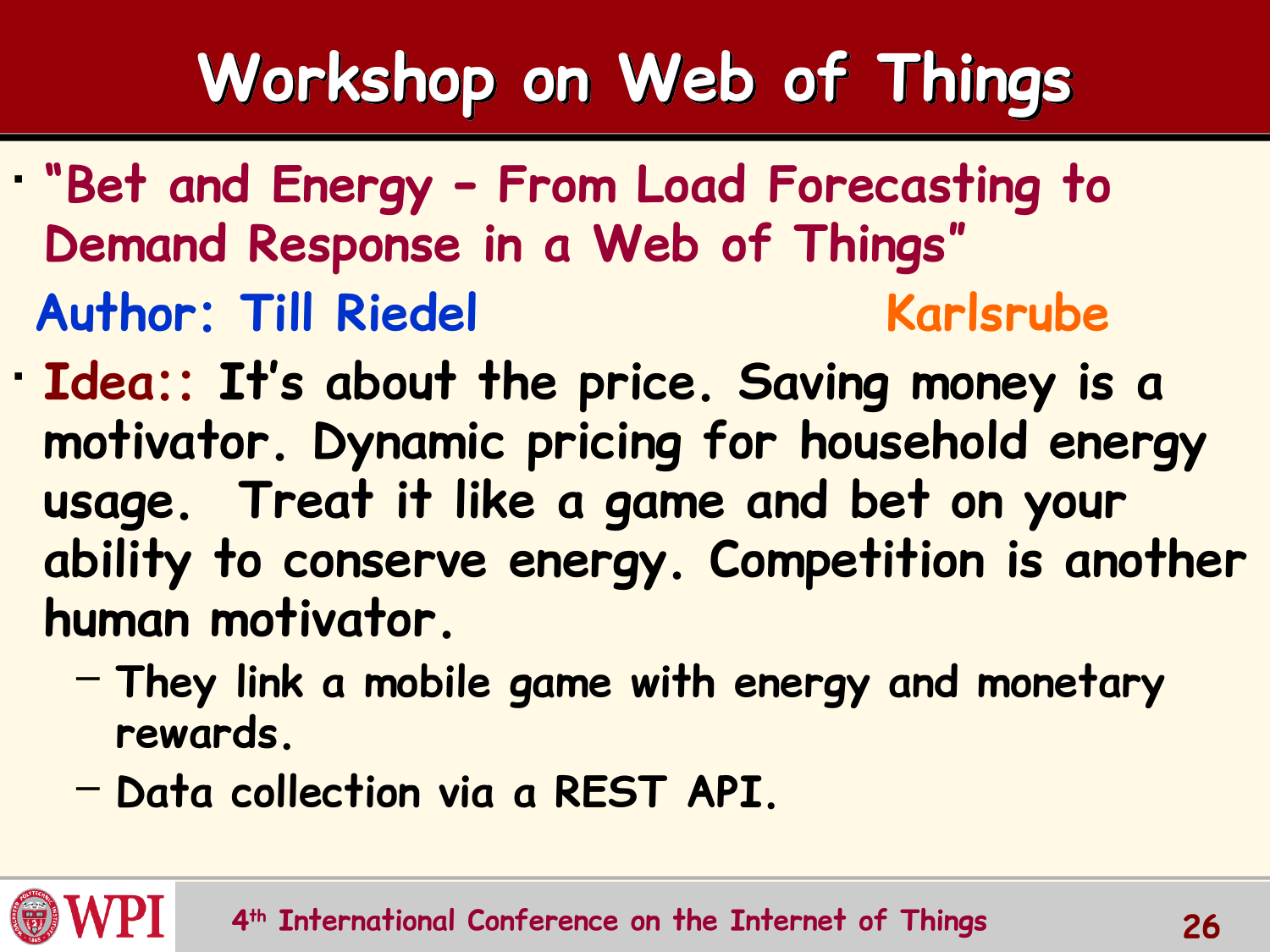

# Workshop on Web of Things
“Bet and Energy – From Load Forecasting to Demand Response in a Web of Things”
 Author: Till Riedel                   Karlsrube
Idea:: It’s about the price. Saving money is a motivator. Dynamic pricing for household energy usage.  Treat it like a game and bet on your ability to conserve energy. Competition is another human motivator.
They link a mobile game with energy and monetary rewards.
Data collection via a REST API.

  4th International Conference on the Internet of Things
26